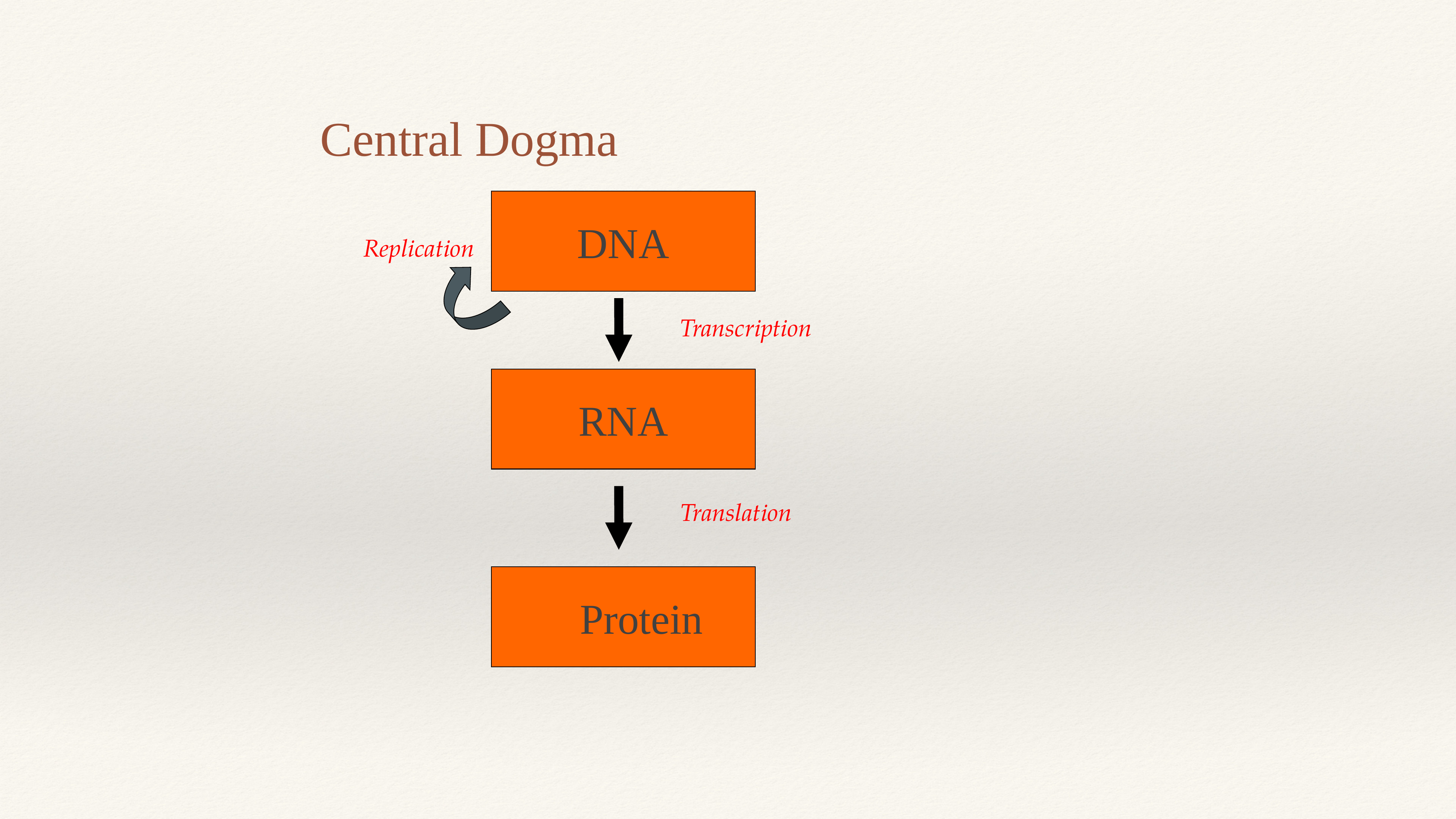

Central Dogma

DNA
Replication

Transcription

RNA

Translation

Protein